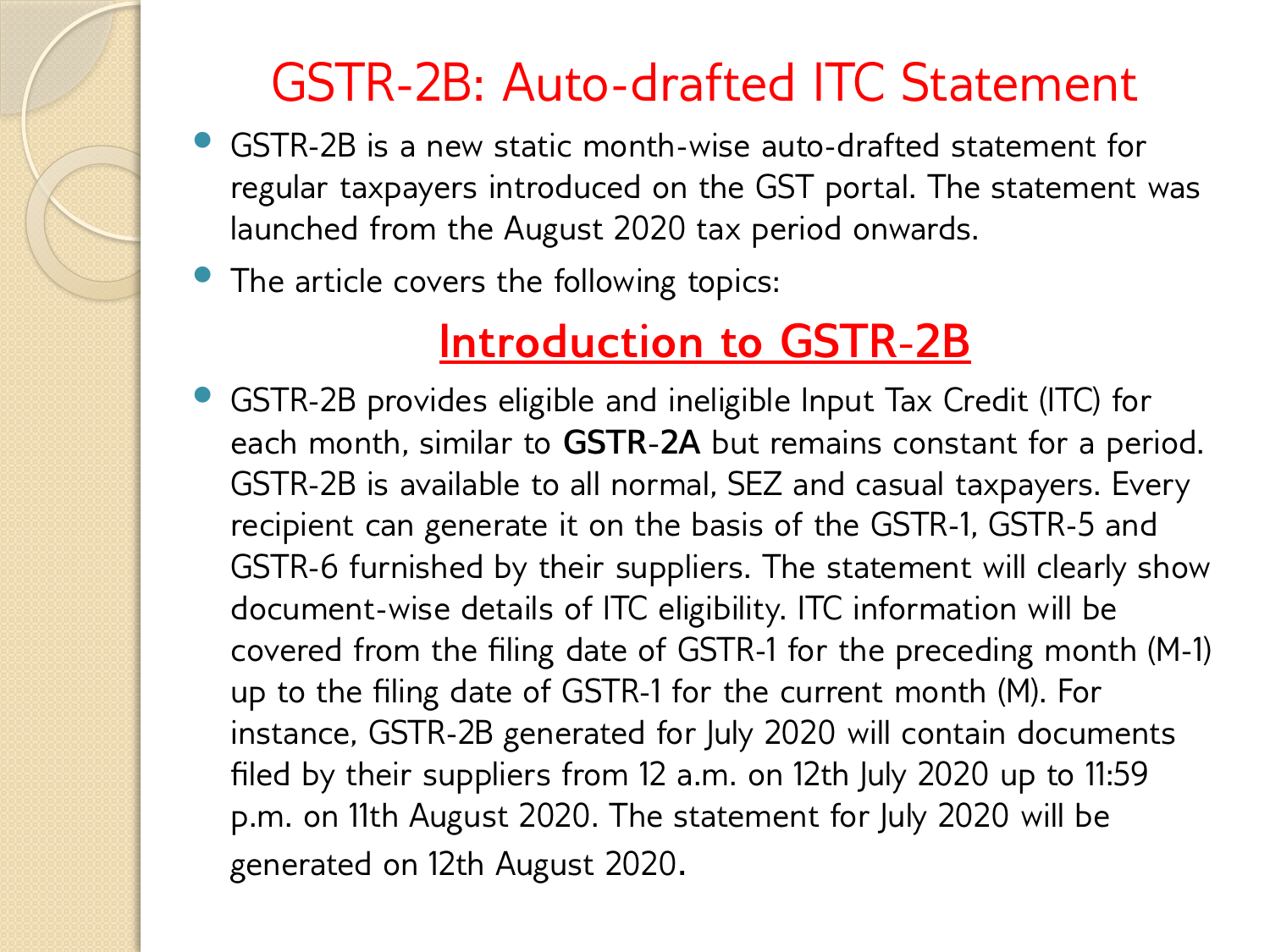

GSTR-2B: Auto-drafted ITC Statement
GSTR-2B is a new static month-wise auto-drafted statement for regular taxpayers introduced on the GST portal. The statement was launched from the August 2020 tax period onwards.
The article covers the following topics:
Introduction to GSTR-2B
GSTR-2B provides eligible and ineligible Input Tax Credit (ITC) for each month, similar to GSTR-2A but remains constant for a period. GSTR-2B is available to all normal, SEZ and casual taxpayers. Every recipient can generate it on the basis of the GSTR-1, GSTR-5 and GSTR-6 furnished by their suppliers. The statement will clearly show document-wise details of ITC eligibility. ITC information will be covered from the filing date of GSTR-1 for the preceding month (M-1) up to the filing date of GSTR-1 for the current month (M). For instance, GSTR-2B generated for July 2020 will contain documents filed by their suppliers from 12 a.m. on 12th July 2020 up to 11:59 p.m. on 11th August 2020. The statement for July 2020 will be generated on 12th August 2020.